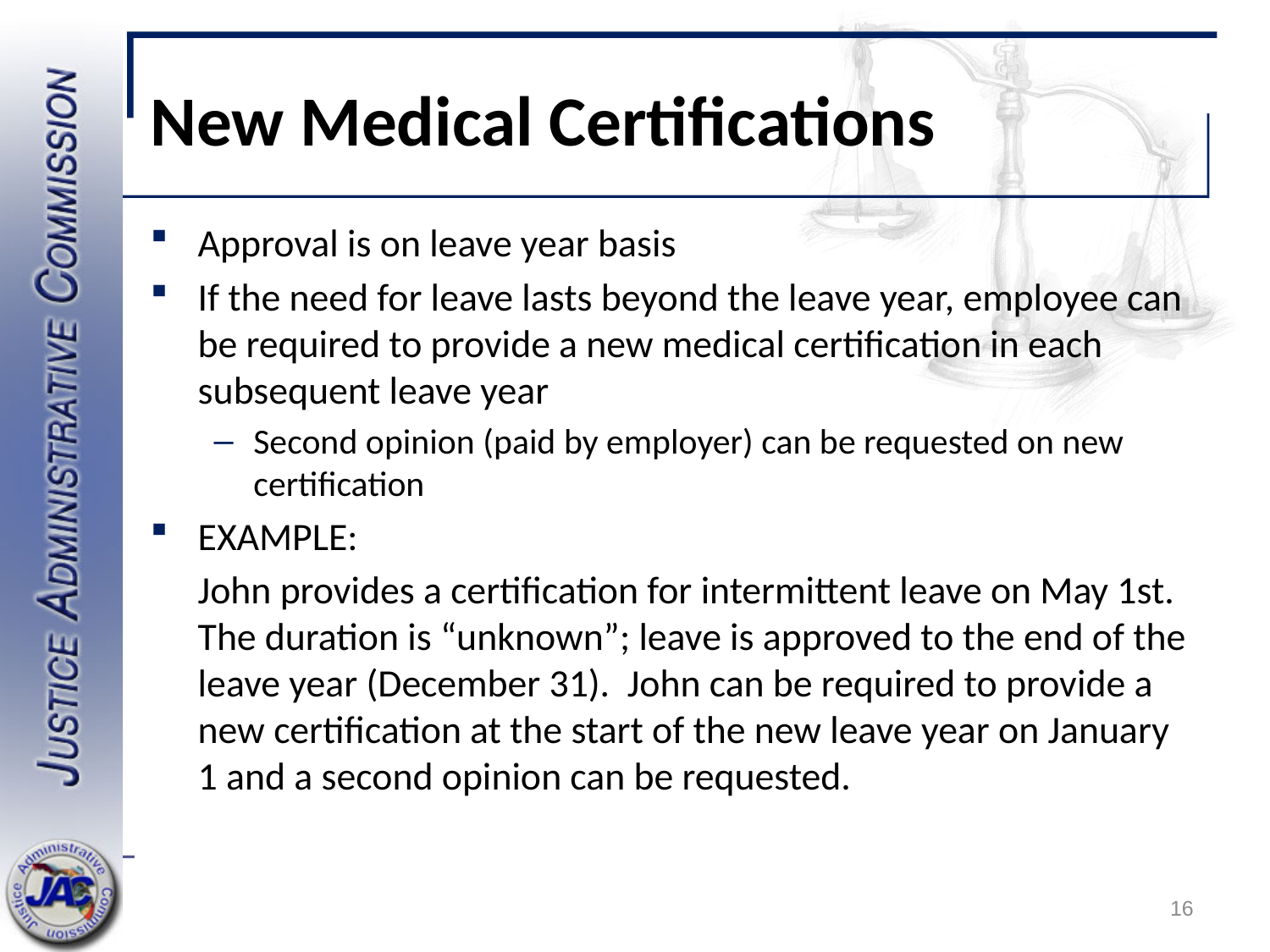

# New Medical Certifications
Approval is on leave year basis
If the need for leave lasts beyond the leave year, employee can be required to provide a new medical certification in each subsequent leave year
Second opinion (paid by employer) can be requested on new certification
EXAMPLE:
	John provides a certification for intermittent leave on May 1st. The duration is “unknown”; leave is approved to the end of the leave year (December 31).  John can be required to provide a new certification at the start of the new leave year on January 1 and a second opinion can be requested.
16